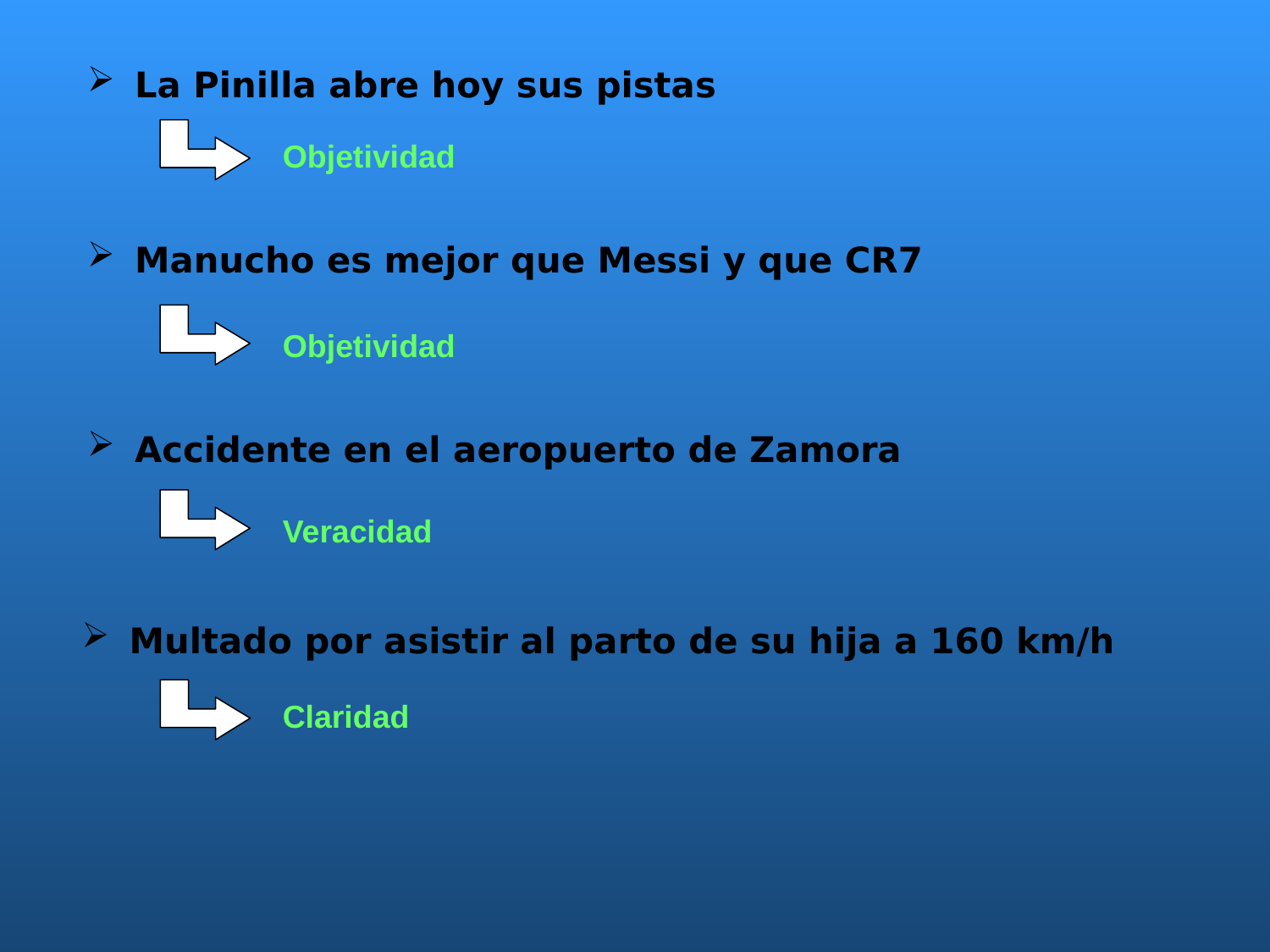

La Pinilla abre hoy sus pistas

Objetividad

Manucho es mejor que Messi y que CR7

Objetividad
Accidente en el aeropuerto de Zamora

Veracidad
Multado por asistir al parto de su hija a 160 km/h

Claridad